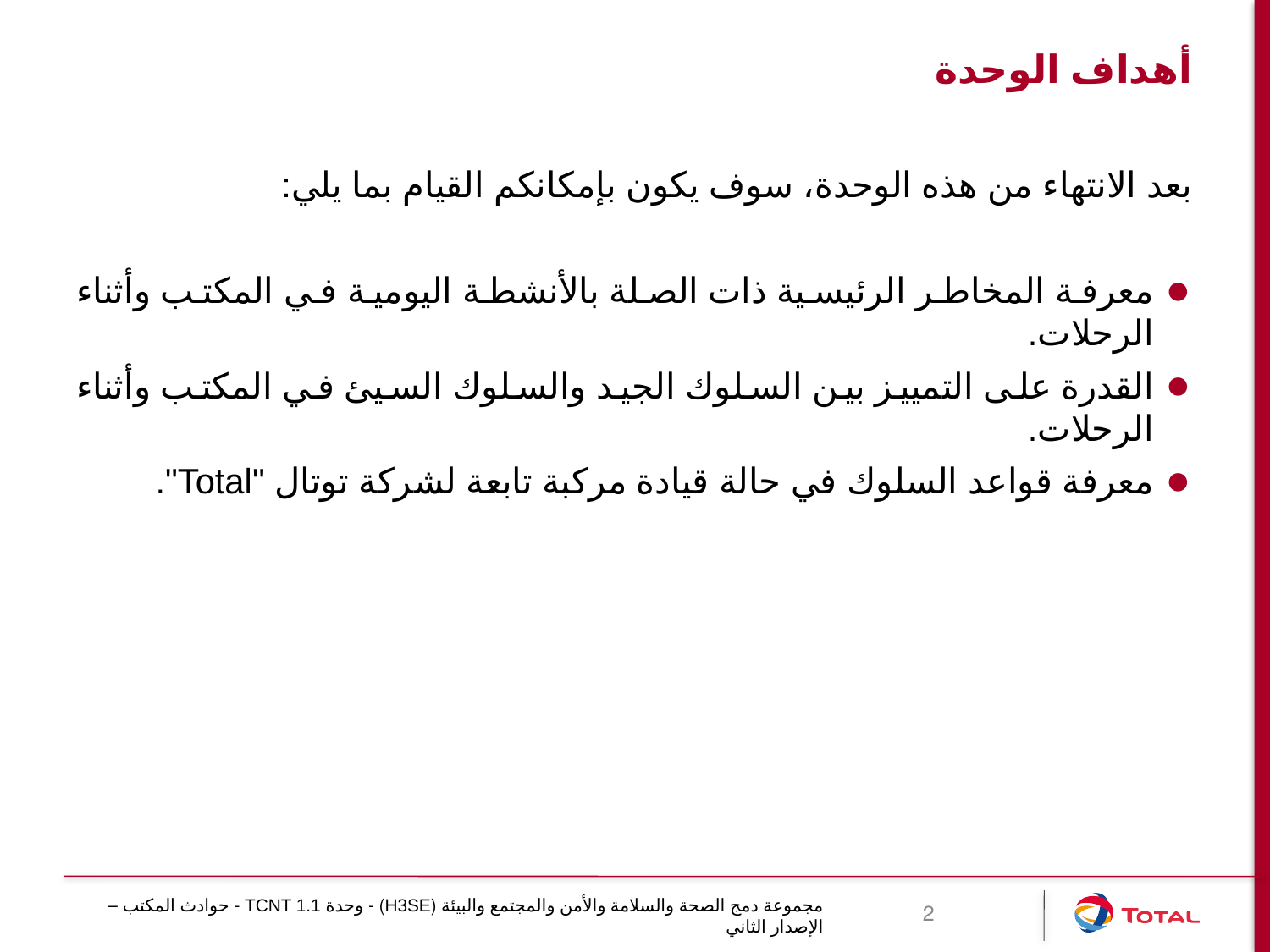

# أهداف الوحدة
بعد الانتهاء من هذه الوحدة، سوف يكون بإمكانكم القيام بما يلي:

معرفة المخاطر الرئيسية ذات الصلة بالأنشطة اليومية في المكتب وأثناء الرحلات.
القدرة على التمييز بين السلوك الجيد والسلوك السيئ في المكتب وأثناء الرحلات.
معرفة قواعد السلوك في حالة قيادة مركبة تابعة لشركة توتال "Total".
مجموعة دمج الصحة والسلامة والأمن والمجتمع والبيئة (H3SE) - وحدة TCNT 1.1 - حوادث المكتب – الإصدار الثاني
2